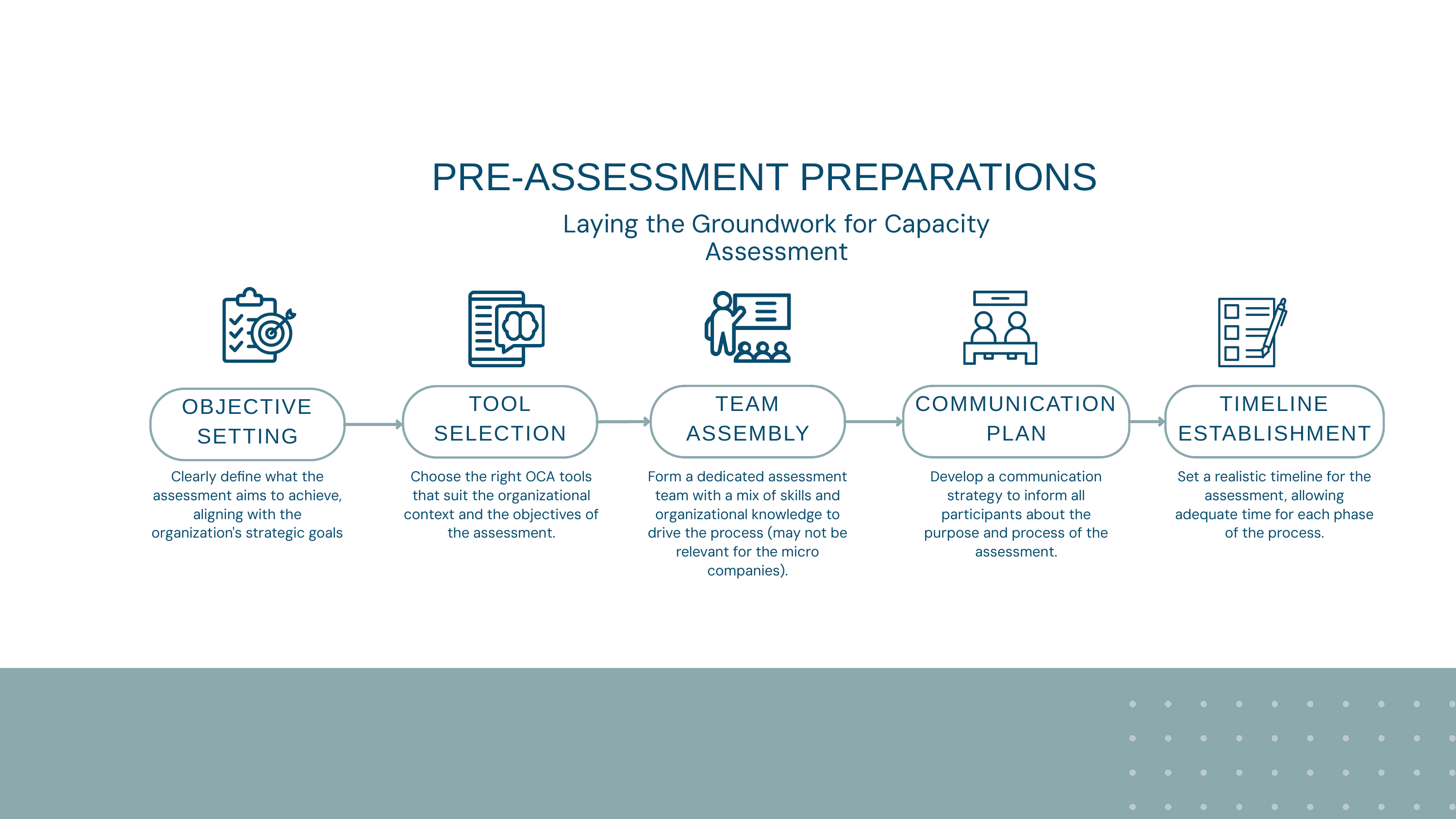

PRE-ASSESSMENT PREPARATIONS
Laying the Groundwork for Capacity Assessment

TEAM ASSEMBLY

COMMUNICATION PLAN

TIMELINE ESTABLISHMENT

TOOL SELECTION

OBJECTIVE SETTING

Clearly define what the assessment aims to achieve, aligning with the organization's strategic goals
Choose the right OCA tools that suit the organizational context and the objectives of the assessment.
Form a dedicated assessment team with a mix of skills and organizational knowledge to drive the process (may not be relevant for the micro companies).
Develop a communication strategy to inform all participants about the purpose and process of the assessment.
Set a realistic timeline for the assessment, allowing adequate time for each phase of the process.